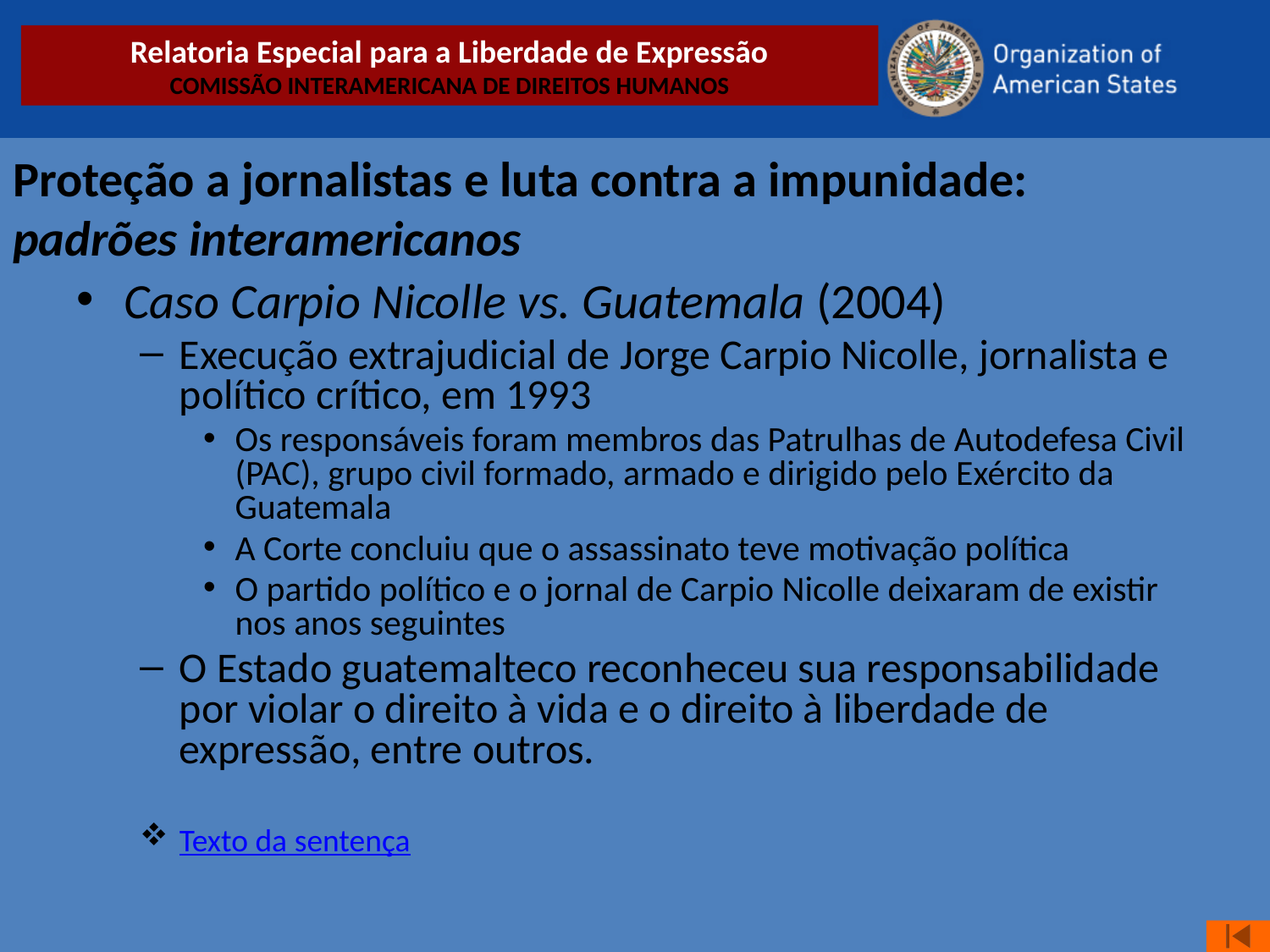

Relatoria Especial para a Liberdade de Expressão
COMISSÃO INTERAMERICANA DE DIREITOS HUMANOS
Proteção a jornalistas e luta contra a impunidade:
padrões interamericanos

Caso Carpio Nicolle vs. Guatemala (2004)
Execução extrajudicial de Jorge Carpio Nicolle, jornalista e político crítico, em 1993
Os responsáveis foram membros das Patrulhas de Autodefesa Civil  (PAC), grupo civil formado, armado e dirigido pelo Exército da Guatemala
A Corte concluiu que o assassinato teve motivação política
O partido político e o jornal de Carpio Nicolle deixaram de existir nos anos seguintes
O Estado guatemalteco reconheceu sua responsabilidade por violar o direito à vida e o direito à liberdade de expressão, entre outros.

Texto da sentença